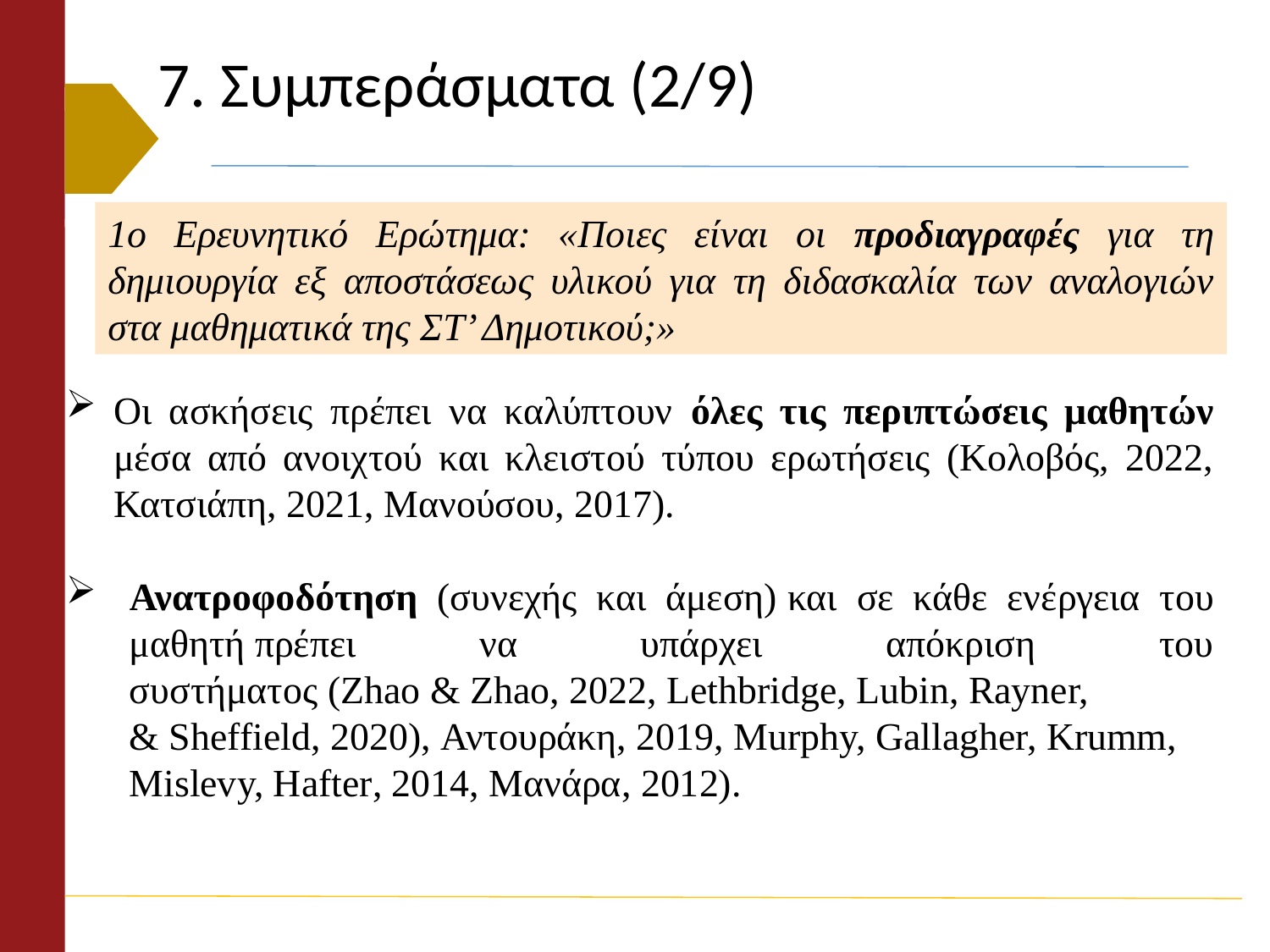

7. Συμπεράσματα (2/9)
1o Ερευνητικό Ερώτημα: «Ποιες είναι οι προδιαγραφές για τη δημιουργία εξ αποστάσεως υλικού για τη διδασκαλία των αναλογιών στα μαθηματικά της ΣΤ’ Δημοτικού;»
Οι ασκήσεις πρέπει να καλύπτουν όλες τις περιπτώσεις μαθητών μέσα από ανοιχτού και κλειστού τύπου ερωτήσεις (Κολοβός, 2022, Κατσιάπη, 2021, Μανούσου, 2017).

Ανατροφοδότηση (συνεχής και άμεση) και σε κάθε ενέργεια του μαθητή πρέπει να υπάρχει απόκριση του συστήματος (Zhao & Zhao, 2022, Lethbridge, Lubin, Rayner, & Sheffield, 2020), Αντουράκη, 2019, Murphy, Gallagher, Krumm, Mislevy, Hafter, 2014, Μανάρα, 2012).